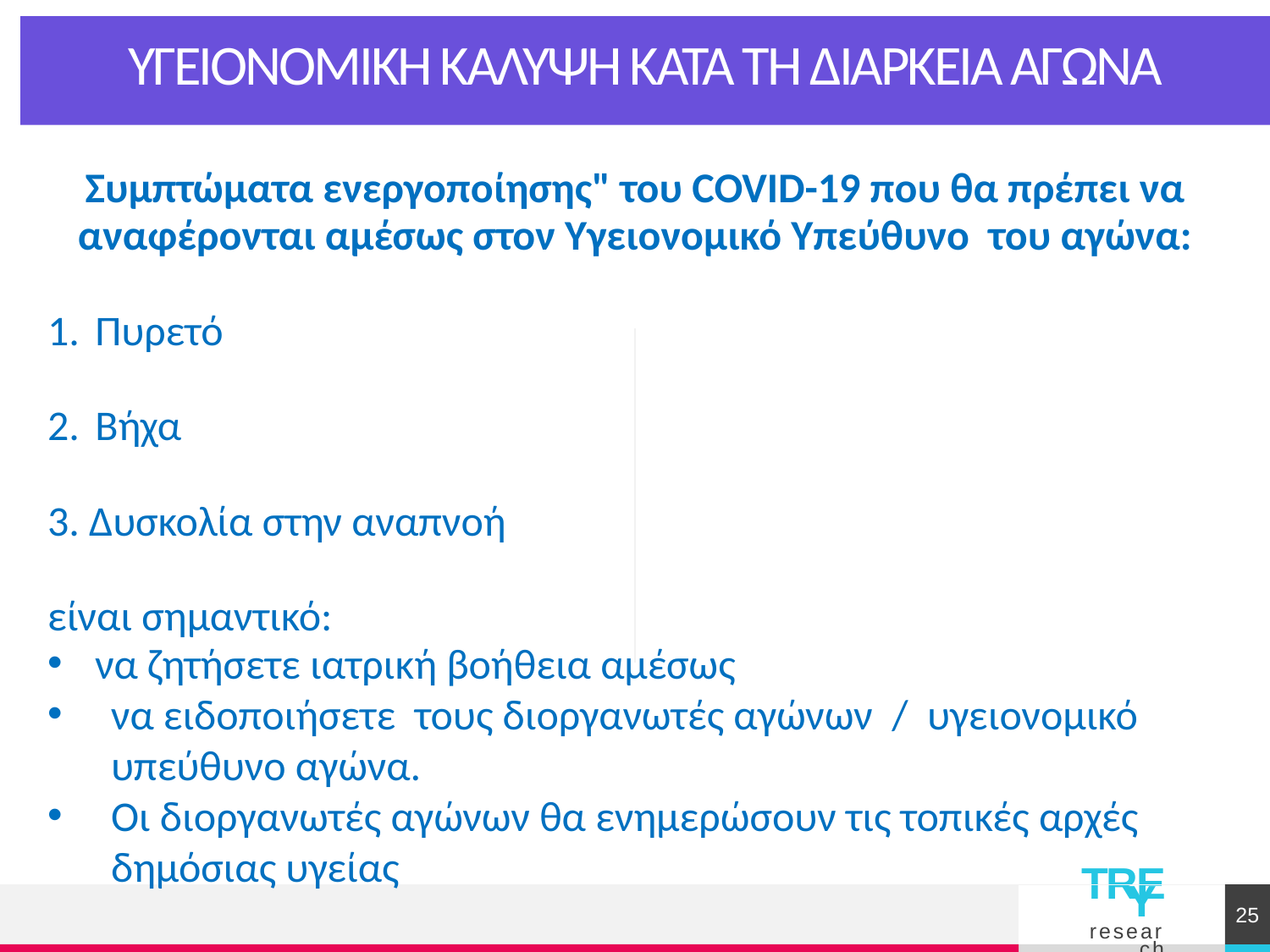

# ΥΓΕΙΟΝΟΜΙΚΗ ΚΑΛΥΨΗ ΚΑΤΑ ΤΗ ΔΙΑΡΚΕΙΑ ΑΓΩΝΑ

Συμπτώματα ενεργοποίησης" του COVID-19 που θα πρέπει να αναφέρονται αμέσως στον Υγειονομικό Υπεύθυνο  του αγώνα:

Πυρετό

Βήχα

3. Δυσκολία στην αναπνοή

είναι σημαντικό:
να ζητήσετε ιατρική βοήθεια αμέσως
να ειδοποιήσετε  τους διοργανωτές αγώνων  /  υγειονομικό υπεύθυνο αγώνα.
Οι διοργανωτές αγώνων θα ενημερώσουν τις τοπικές αρχές δημόσιας υγείας

25